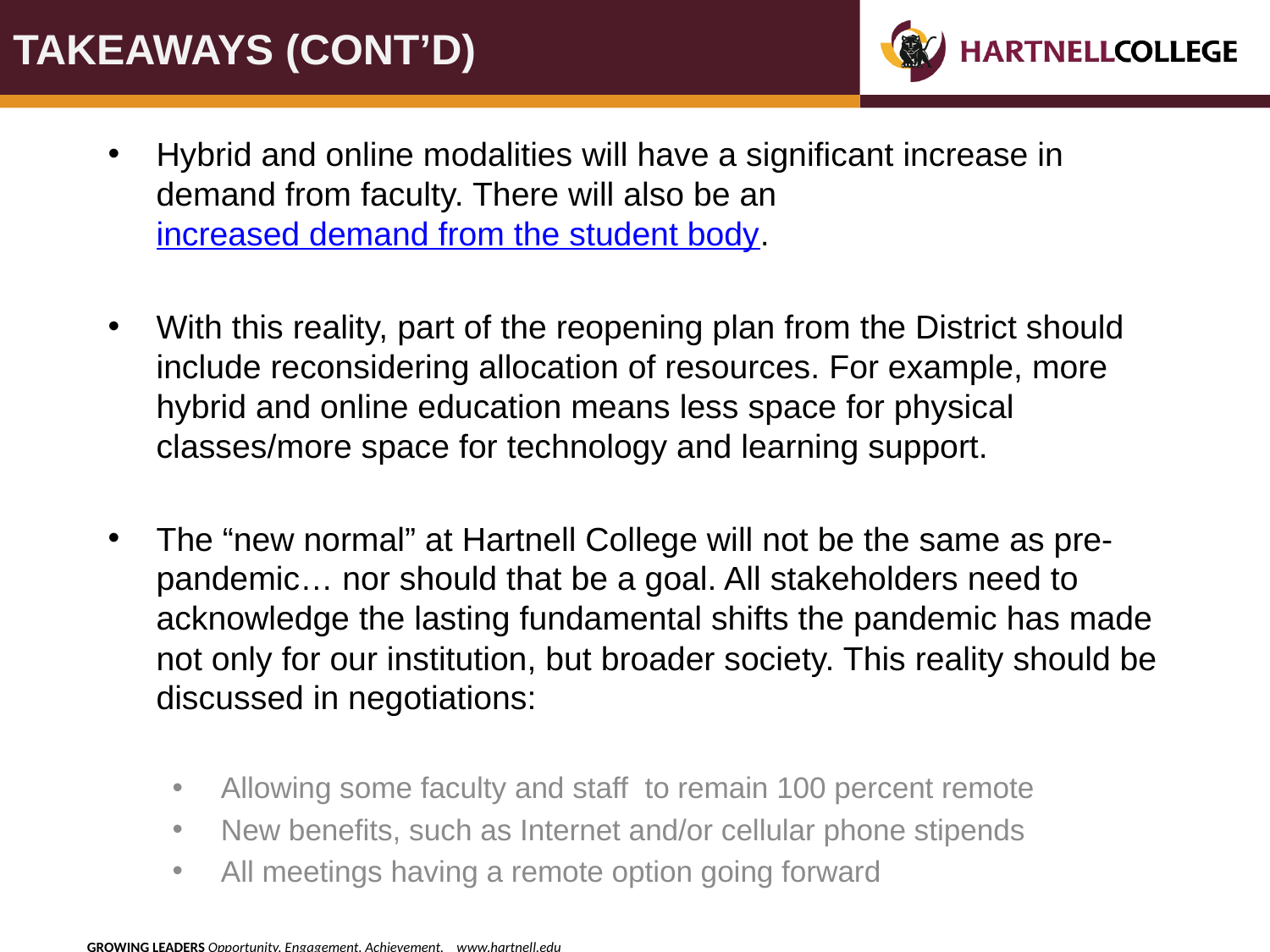

# Takeaways (conT’d)
Hybrid and online modalities will have a significant increase in demand from faculty. There will also be an increased demand from the student body.

With this reality, part of the reopening plan from the District should include reconsidering allocation of resources. For example, more hybrid and online education means less space for physical classes/more space for technology and learning support.

The “new normal” at Hartnell College will not be the same as pre-pandemic… nor should that be a goal. All stakeholders need to acknowledge the lasting fundamental shifts the pandemic has made not only for our institution, but broader society. This reality should be discussed in negotiations:

Allowing some faculty and staff  to remain 100 percent remote
New benefits, such as Internet and/or cellular phone stipends
All meetings having a remote option going forward